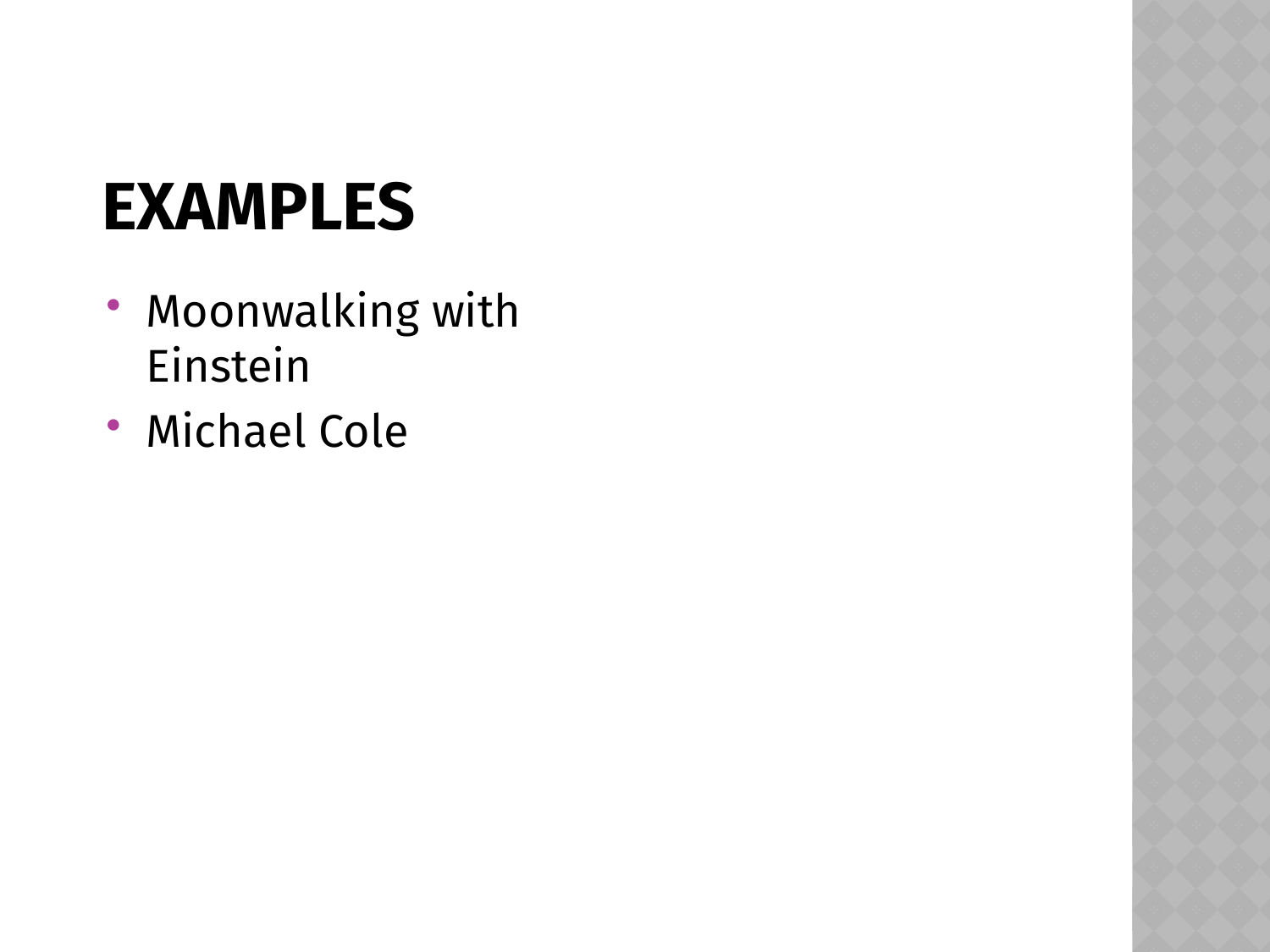

# Examples
Moonwalking with Einstein
Michael Cole